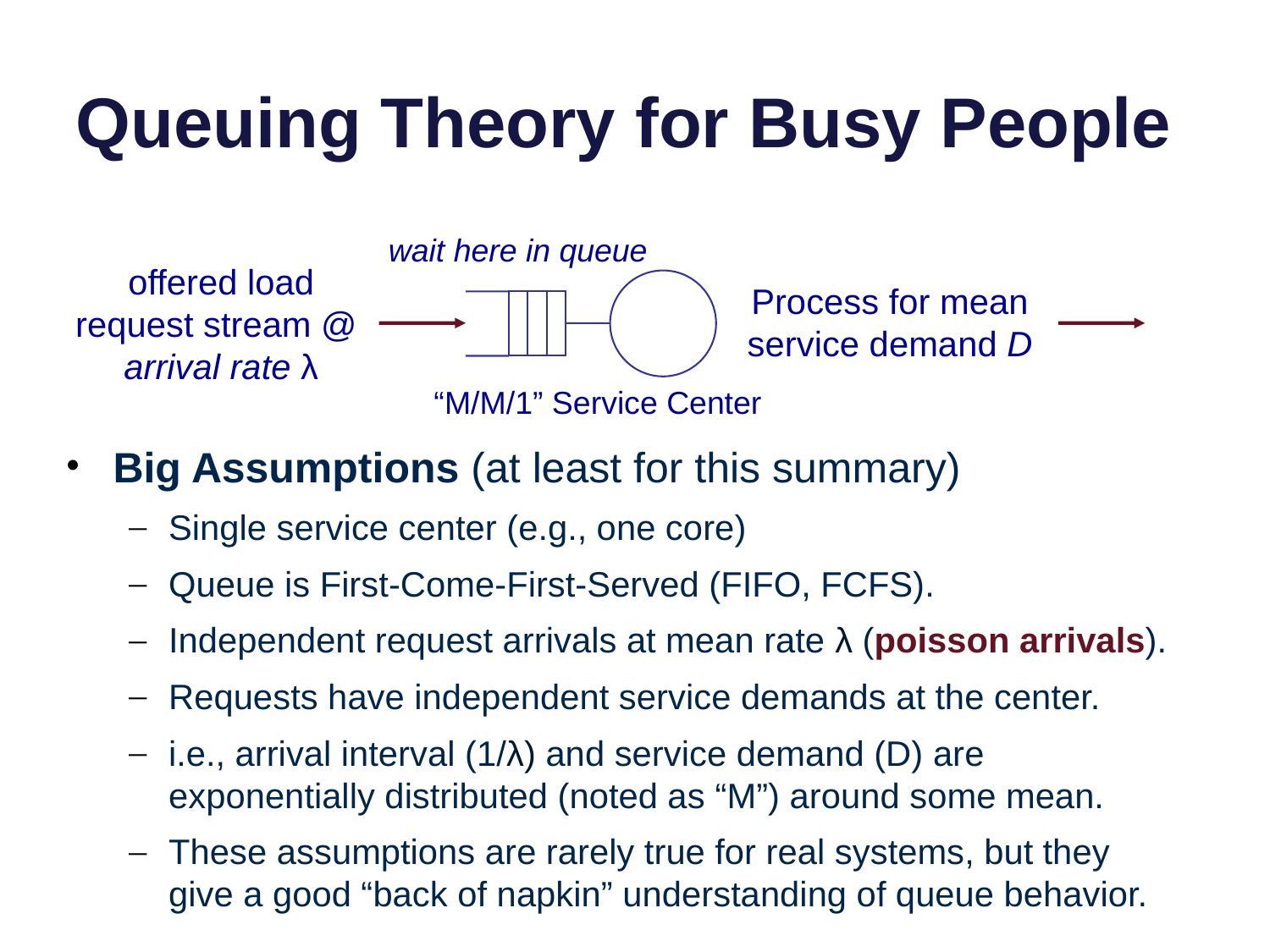

# Queuing Theory for Busy People
wait here in queue
offered load
request stream @
arrival rate λ

Process for mean service demand D

“M/M/1” Service Center
Big Assumptions (at least for this summary)
Single service center (e.g., one core)
Queue is First-Come-First-Served (FIFO, FCFS).
Independent request arrivals at mean rate λ (poisson arrivals).
Requests have independent service demands at the center.
i.e., arrival interval (1/λ) and service demand (D) are exponentially distributed (noted as “M”) around some mean.
These assumptions are rarely true for real systems, but they give a good “back of napkin” understanding of queue behavior.